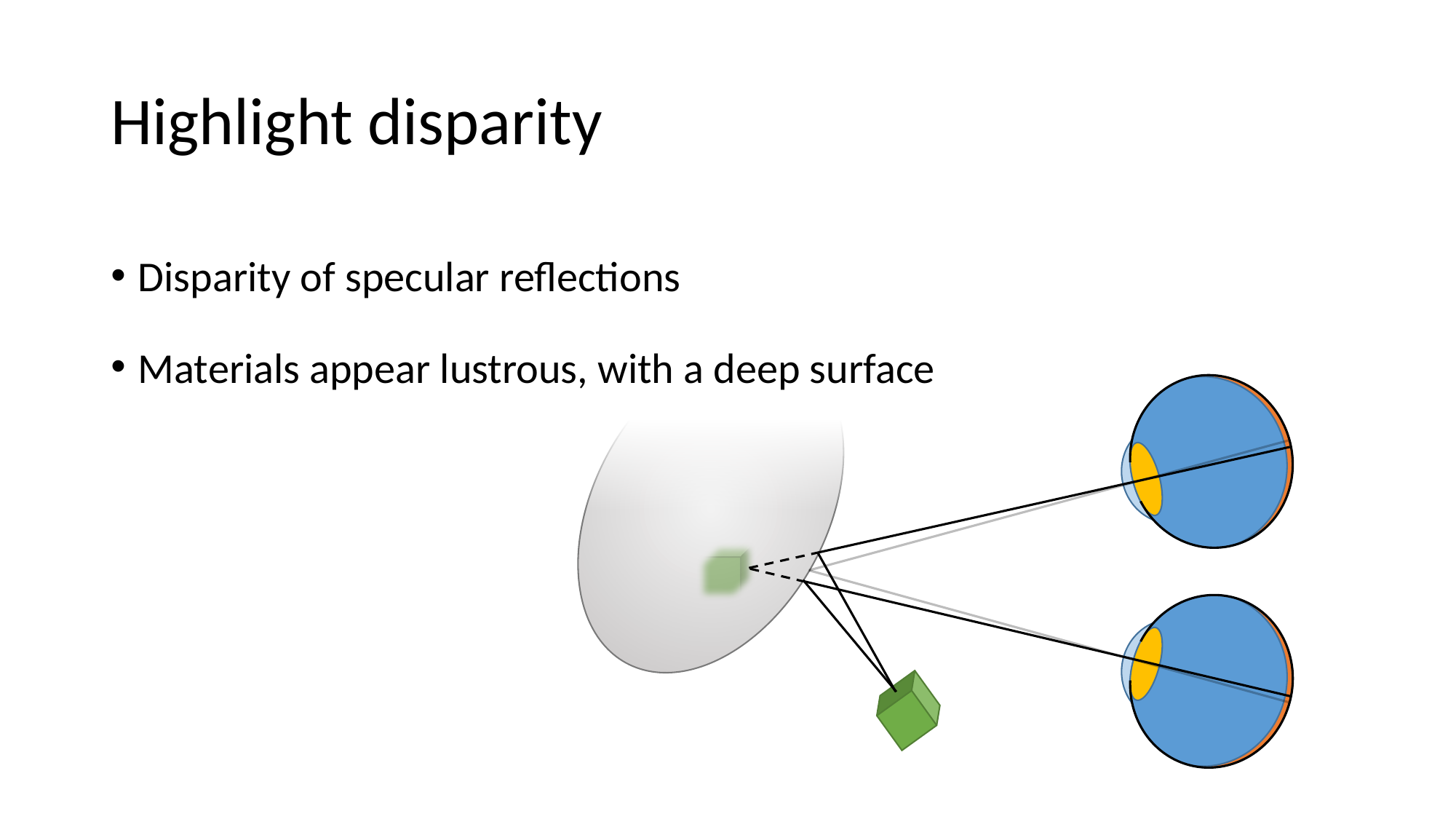

# Highlight disparity
Disparity of specular reflections
Materials appear lustrous, with a deep surface